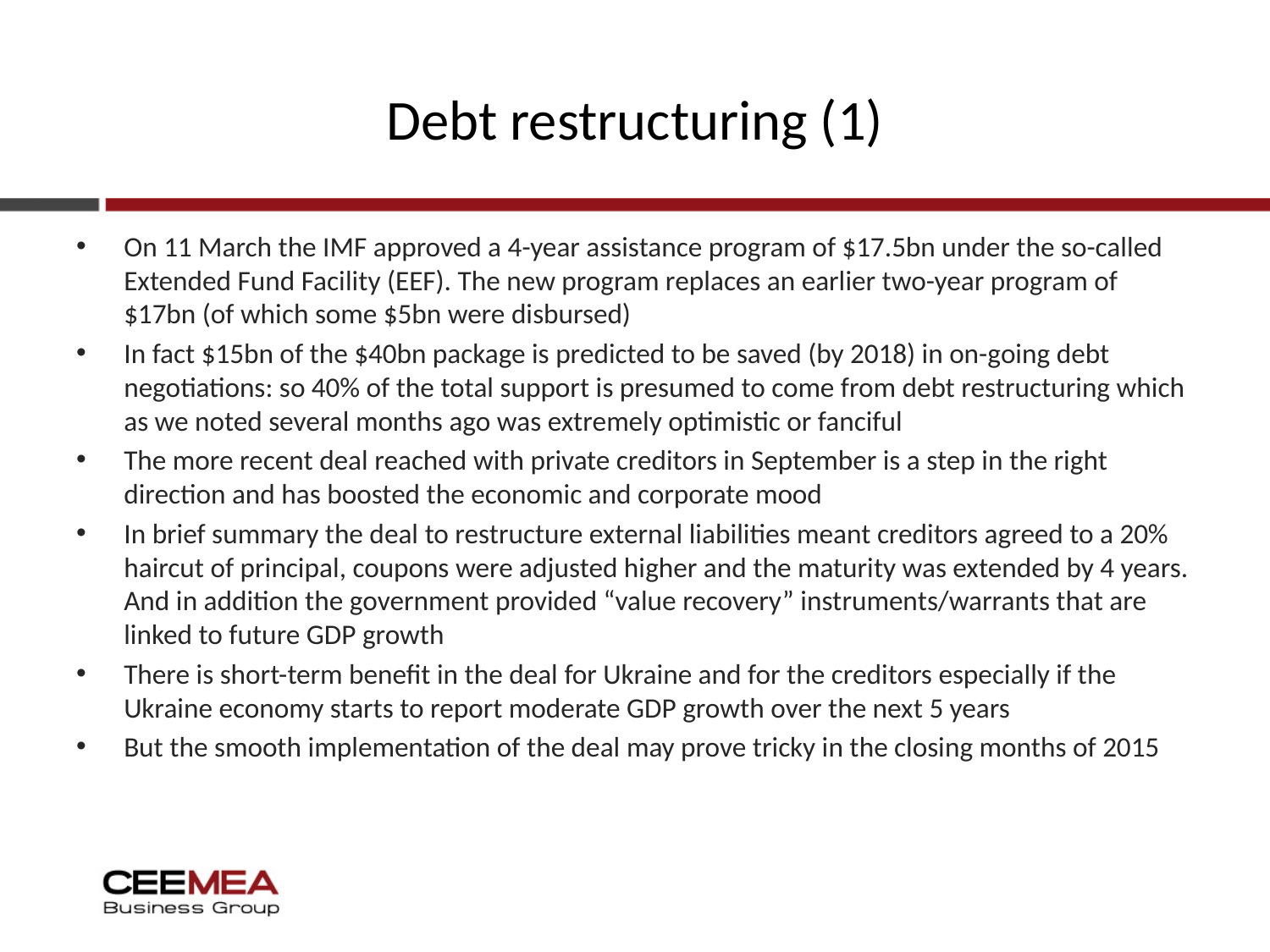

# Debt restructuring (1)
On 11 March the IMF approved a 4-year assistance program of $17.5bn under the so-called Extended Fund Facility (EEF). The new program replaces an earlier two-year program of $17bn (of which some $5bn were disbursed)
In fact $15bn of the $40bn package is predicted to be saved (by 2018) in on-going debt negotiations: so 40% of the total support is presumed to come from debt restructuring which as we noted several months ago was extremely optimistic or fanciful
The more recent deal reached with private creditors in September is a step in the right direction and has boosted the economic and corporate mood
In brief summary the deal to restructure external liabilities meant creditors agreed to a 20% haircut of principal, coupons were adjusted higher and the maturity was extended by 4 years. And in addition the government provided “value recovery” instruments/warrants that are linked to future GDP growth
There is short-term benefit in the deal for Ukraine and for the creditors especially if the Ukraine economy starts to report moderate GDP growth over the next 5 years
But the smooth implementation of the deal may prove tricky in the closing months of 2015